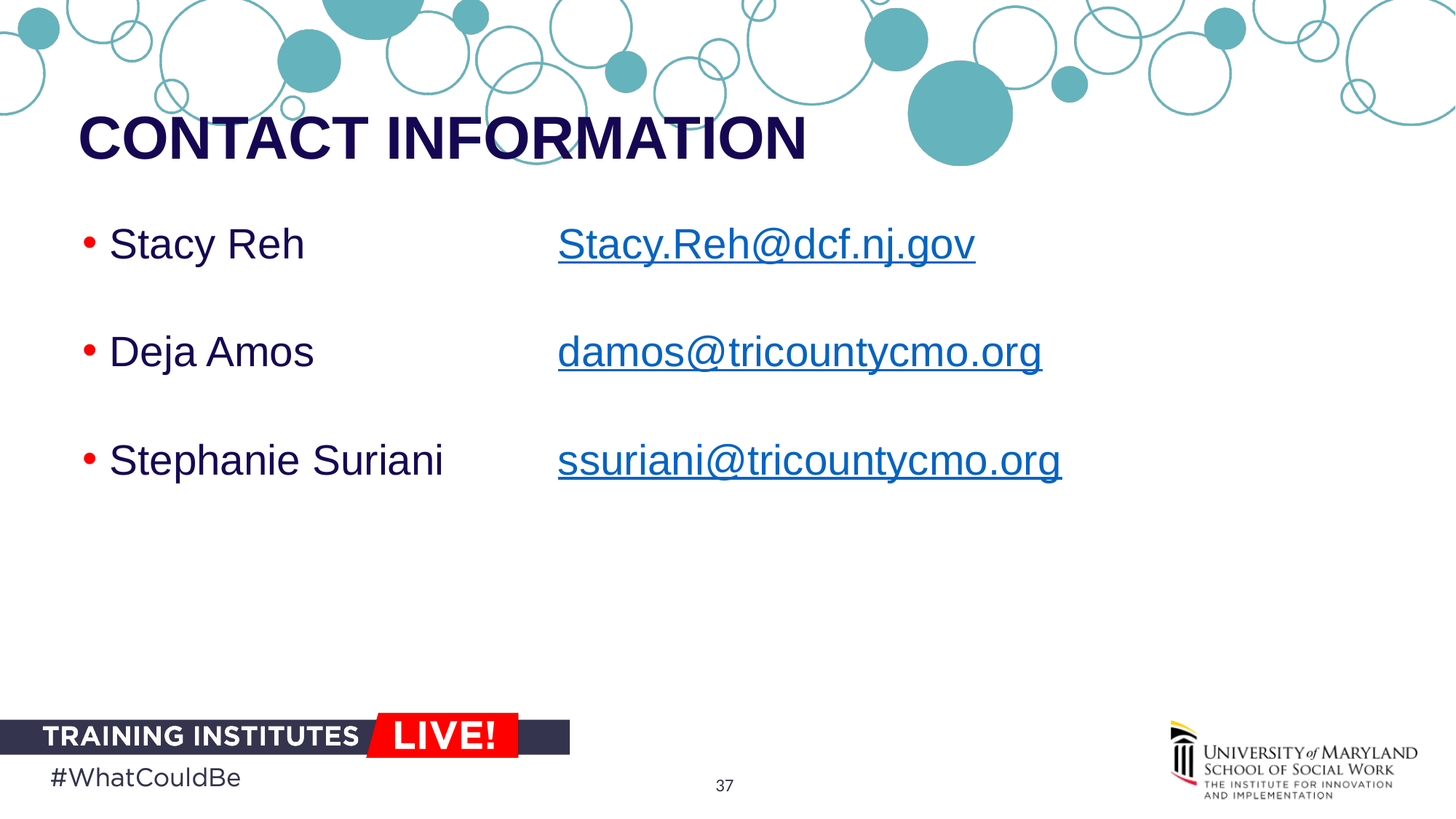

# Contact information
Stacy Reh			 Stacy.Reh@dcf.nj.gov

Deja Amos			 damos@tricountycmo.org

Stephanie Suriani	 ssuriani@tricountycmo.org